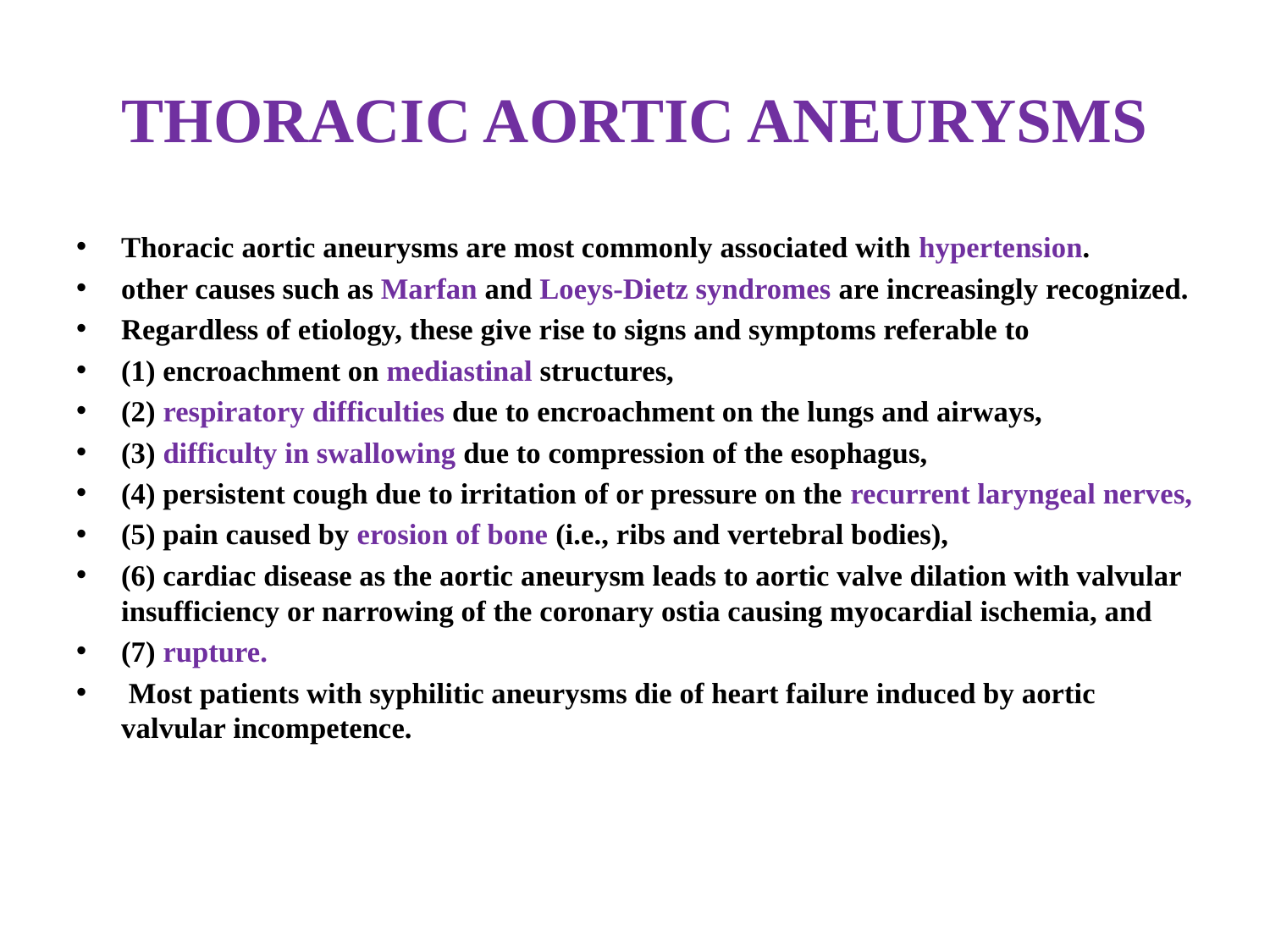

# THORACIC AORTIC ANEURYSMS
Thoracic aortic aneurysms are most commonly associated with hypertension.
other causes such as Marfan and Loeys-Dietz syndromes are increasingly recognized.
Regardless of etiology, these give rise to signs and symptoms referable to
(1) encroachment on mediastinal structures,
(2) respiratory difficulties due to encroachment on the lungs and airways,
(3) difficulty in swallowing due to compression of the esophagus,
(4) persistent cough due to irritation of or pressure on the recurrent laryngeal nerves,
(5) pain caused by erosion of bone (i.e., ribs and vertebral bodies),
(6) cardiac disease as the aortic aneurysm leads to aortic valve dilation with valvular insufficiency or narrowing of the coronary ostia causing myocardial ischemia, and
(7) rupture.
 Most patients with syphilitic aneurysms die of heart failure induced by aortic valvular incompetence.